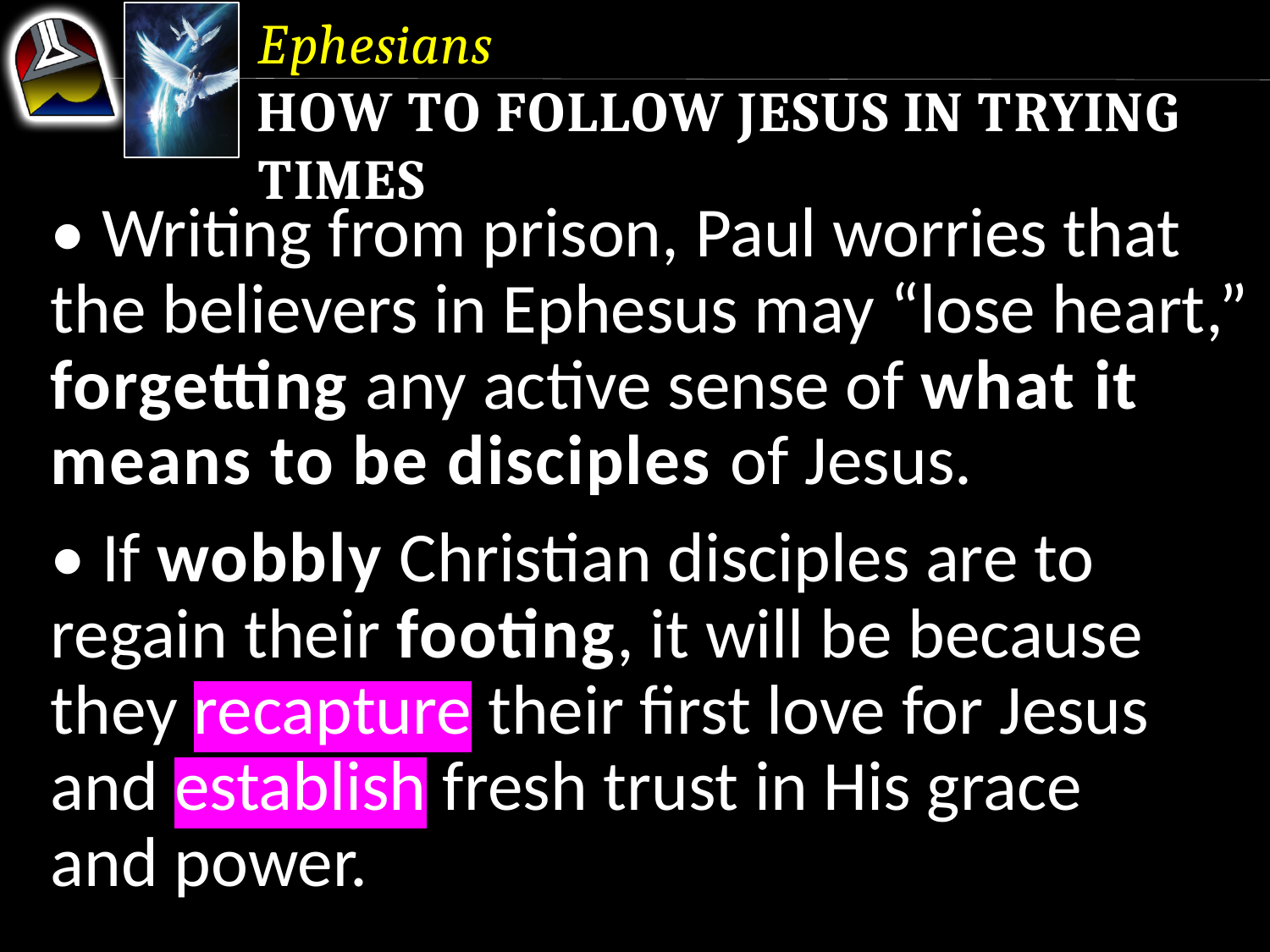

Ephesians
How to Follow Jesus in Trying Times
• Writing from prison, Paul worries that the believers in Ephesus may “lose heart,” forgetting any active sense of what it means to be disciples of Jesus.
• If wobbly Christian disciples are to regain their footing, it will be because they recapture their first love for Jesus and establish fresh trust in His grace     and power.